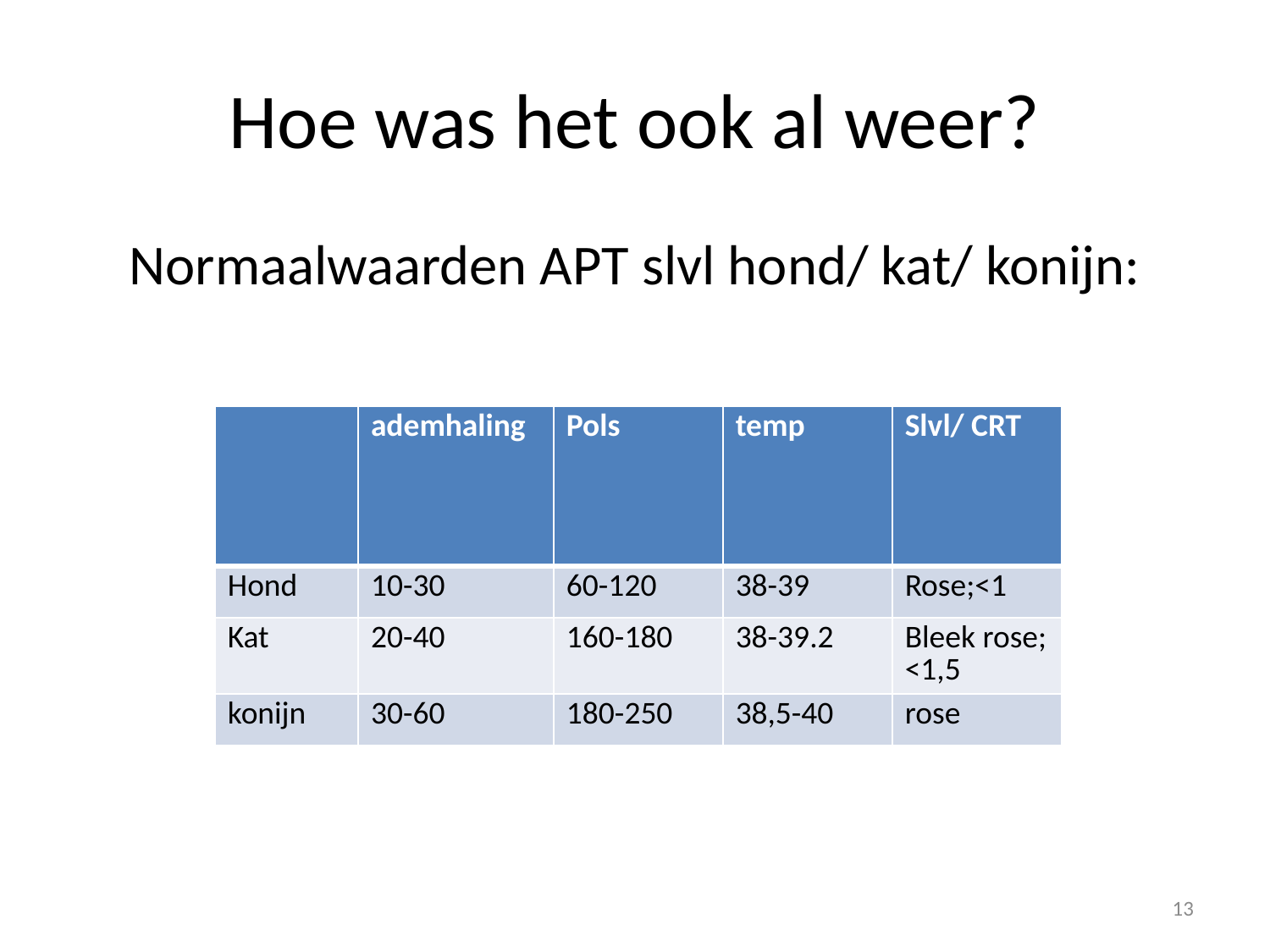

# Hoe was het ook al weer?
Normaalwaarden APT slvl hond/ kat/ konijn:

|  | ademhaling | Pols | temp | Slvl/ CRT |
| --- | --- | --- | --- | --- |
| Hond | 10-30 | 60-120 | 38-39 | Rose;<1 |
| Kat | 20-40 | 160-180 | 38-39.2 | Bleek rose; <1,5 |
| konijn | 30-60 | 180-250 | 38,5-40 | rose |
13